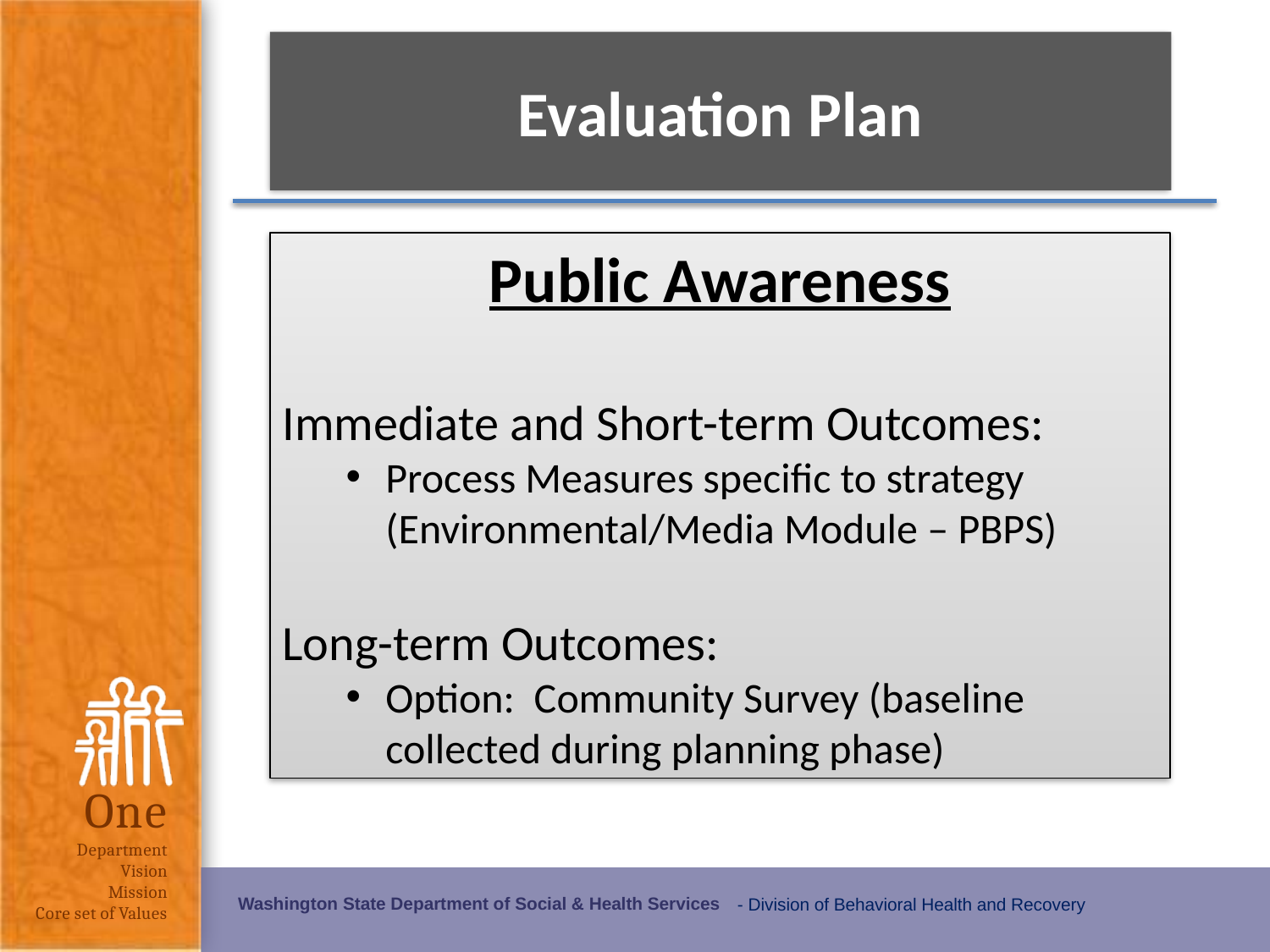

Evaluation Plan
# Evaluation Plan
Public Awareness

Immediate and Short-term Outcomes:
Process Measures specific to strategy (Environmental/Media Module – PBPS)

Long-term Outcomes:
Option:  Community Survey (baseline collected during planning phase)